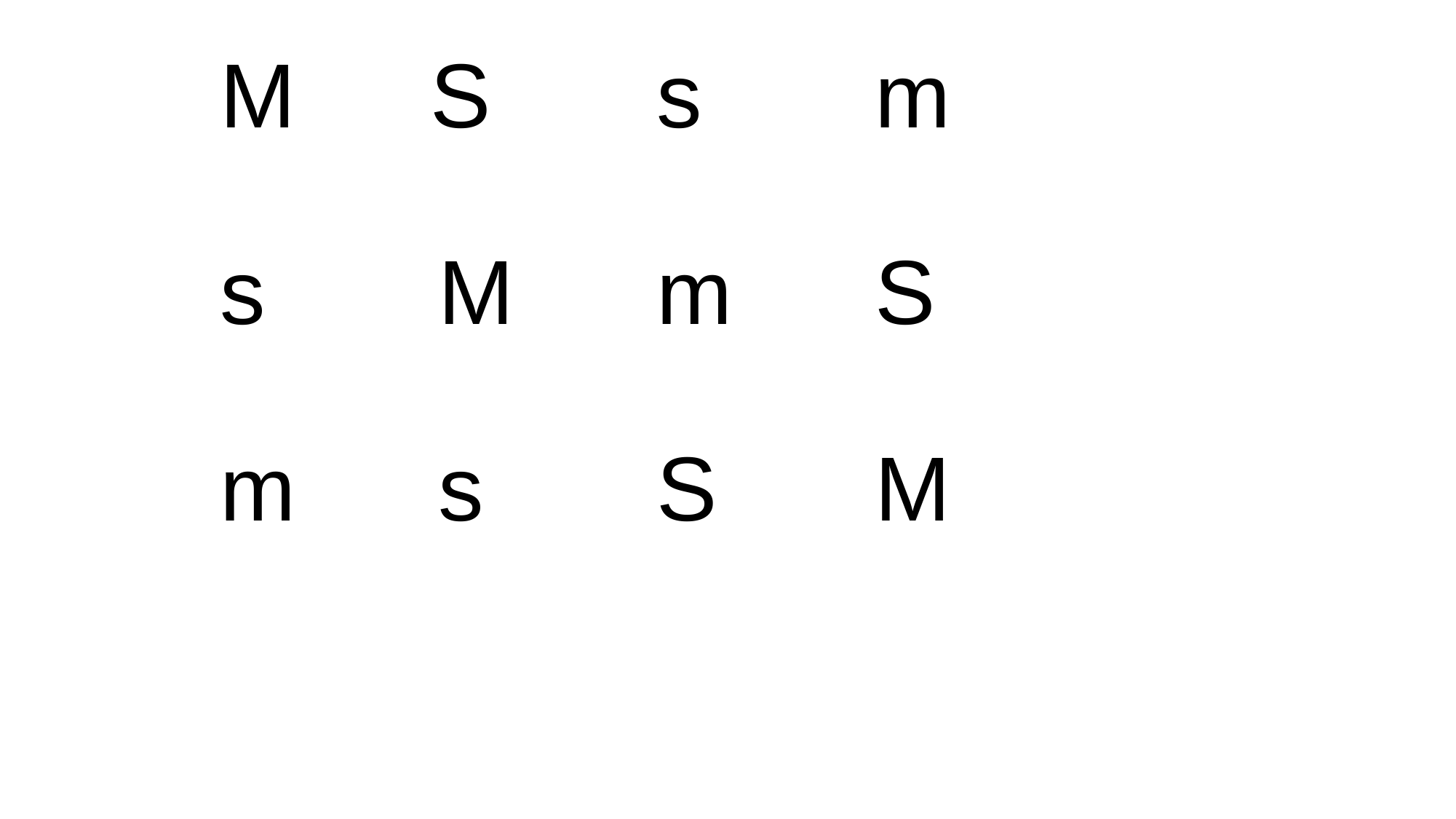

# M 	    S		s		m s		M		m		S m		s		S		M